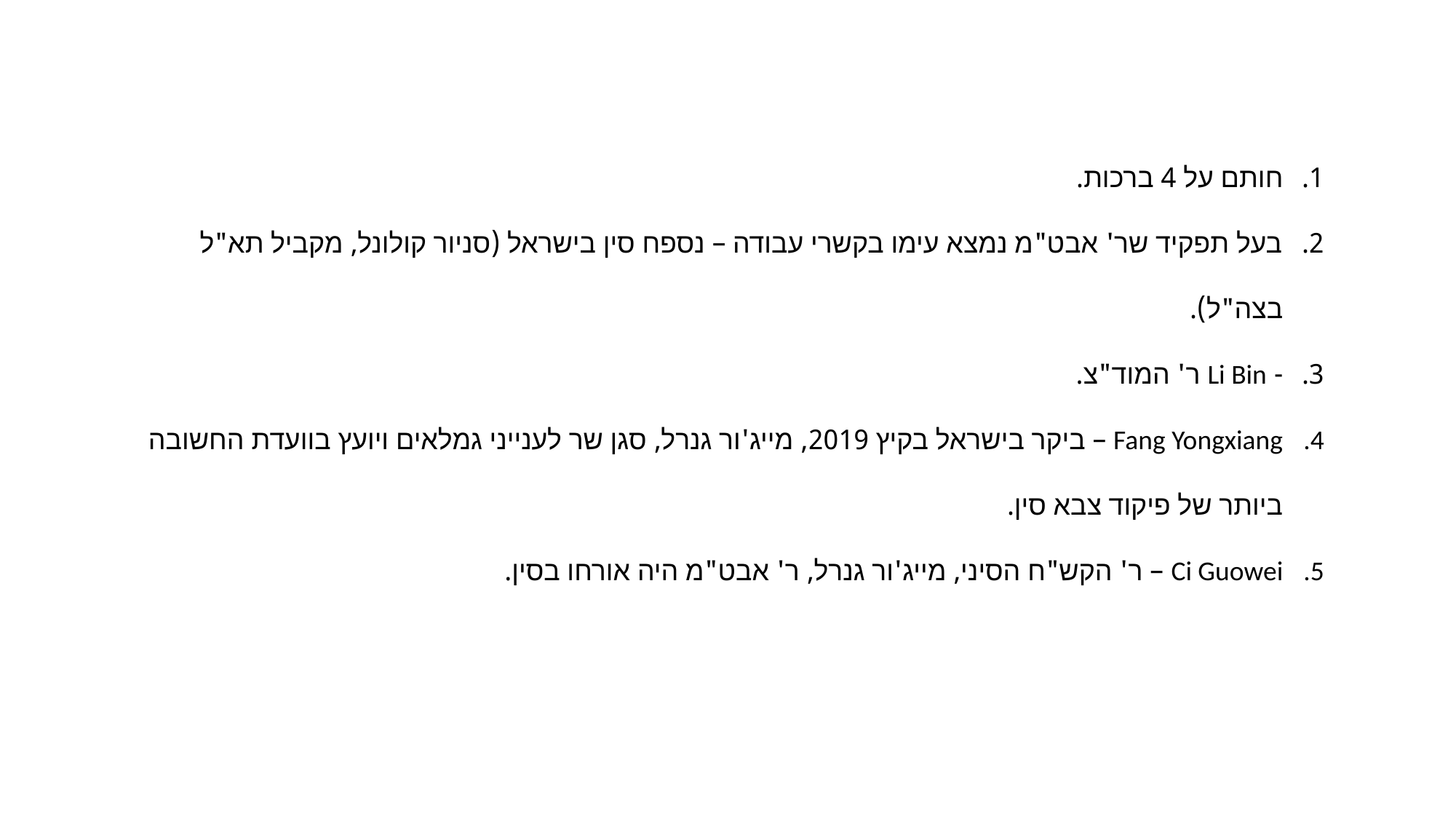

חותם על 4 ברכות.
בעל תפקיד שר' אבט"מ נמצא עימו בקשרי עבודה – נספח סין בישראל (סניור קולונל, מקביל תא"ל בצה"ל).
- Li Bin ר' המוד"צ.
Fang Yongxiang – ביקר בישראל בקיץ 2019, מייג'ור גנרל, סגן שר לענייני גמלאים ויועץ בוועדת החשובה ביותר של פיקוד צבא סין.
Ci Guowei – ר' הקש"ח הסיני, מייג'ור גנרל, ר' אבט"מ היה אורחו בסין.